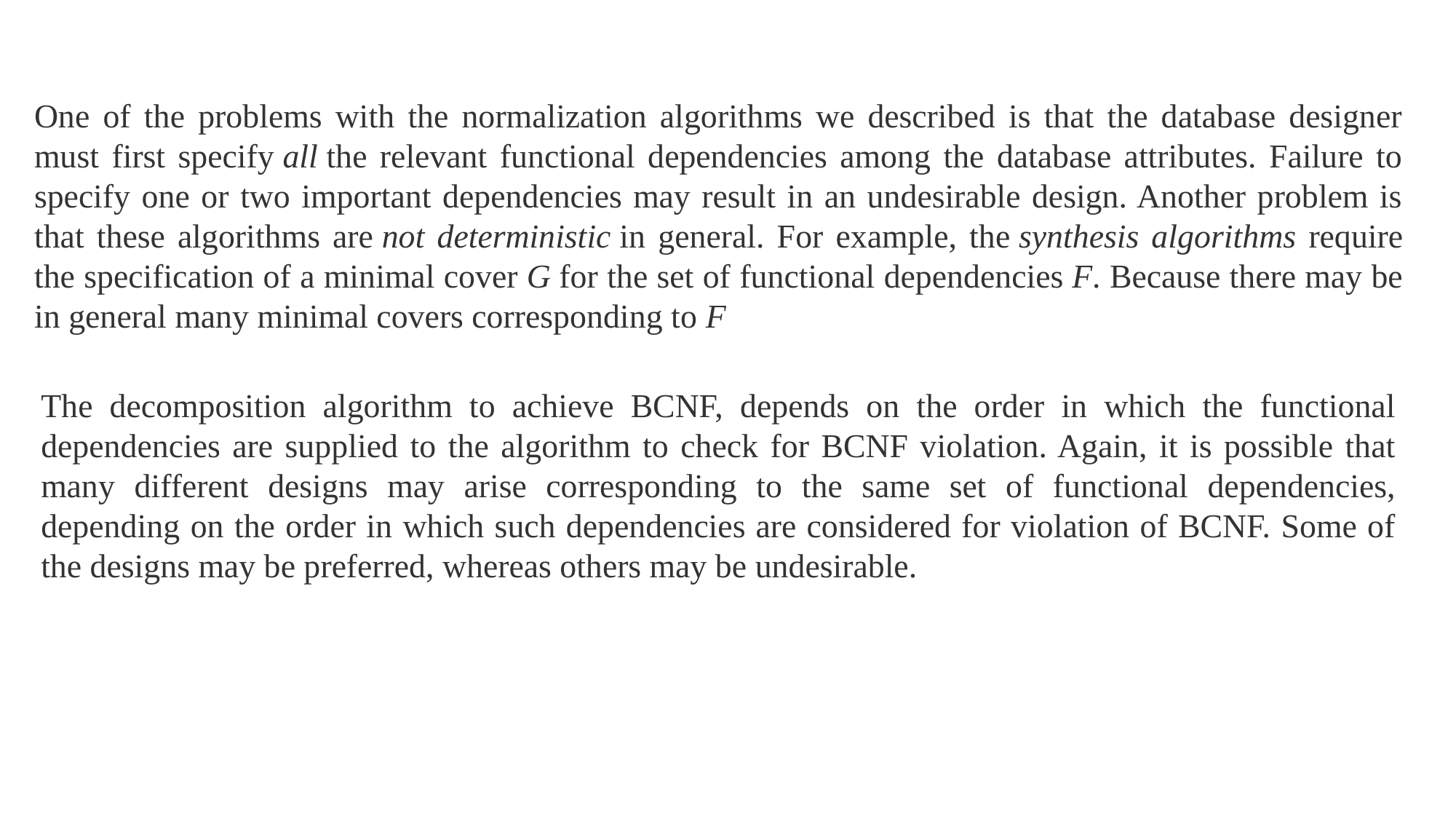

One of the problems with the normalization algorithms we described is that the database designer must first specify all the relevant functional dependencies among the database attributes. Failure to specify one or two important dependencies may result in an undesirable design. Another problem is that these algorithms are not deterministic in general. For example, the synthesis algorithms require the specification of a minimal cover G for the set of functional dependencies F. Because there may be in general many minimal covers corresponding to F
The decomposition algorithm to achieve BCNF, depends on the order in which the functional dependencies are supplied to the algorithm to check for BCNF violation. Again, it is possible that many different designs may arise corresponding to the same set of functional dependencies, depending on the order in which such dependencies are considered for violation of BCNF. Some of the designs may be preferred, whereas others may be undesirable.